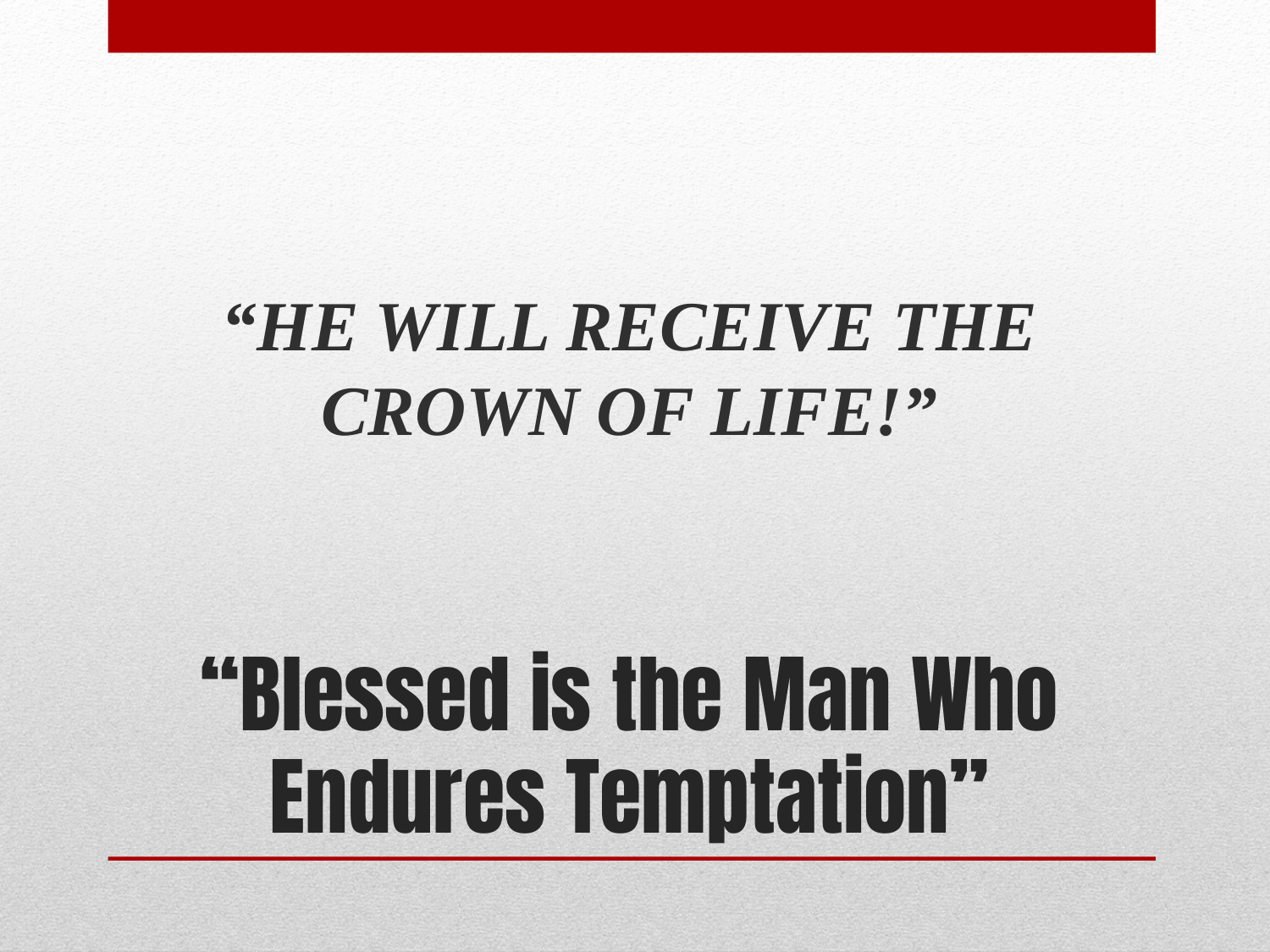

“HE WILL RECEIVE THE CROWN OF LIFE!”
# “Blessed is the Man Who Endures Temptation”